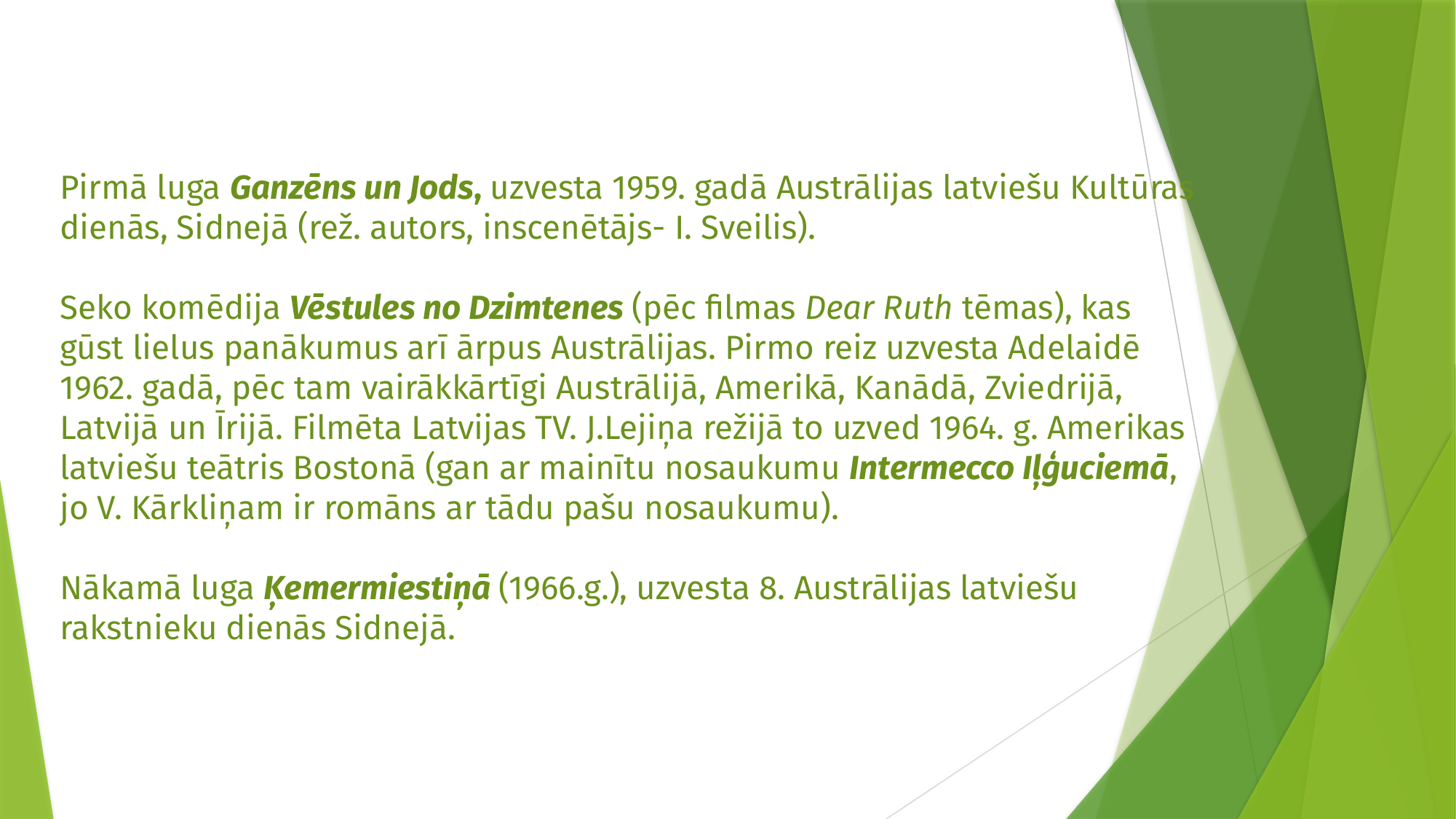

# Pirmā luga Ganzēns un Jods, uzvesta 1959. gadā Austrālijas latviešu Kultūras dienās, Sidnejā (rež. autors, inscenētājs- I. Sveilis). Seko komēdija Vēstules no Dzimtenes (pēc filmas Dear Ruth tēmas), kas gūst lielus panākumus arī ārpus Austrālijas. Pirmo reiz uzvesta Adelaidē 1962. gadā, pēc tam vairākkārtīgi Austrālijā, Amerikā, Kanādā, Zviedrijā, Latvijā un Īrijā. Filmēta Latvijas TV. J.Lejiņa režijā to uzved 1964. g. Amerikas latviešu teātris Bostonā (gan ar mainītu nosaukumu Intermecco Iļģuciemā, jo V. Kārkliņam ir romāns ar tādu pašu nosaukumu). Nākamā luga Ķemermiestiņā (1966.g.), uzvesta 8. Austrālijas latviešu rakstnieku dienās Sidnejā.